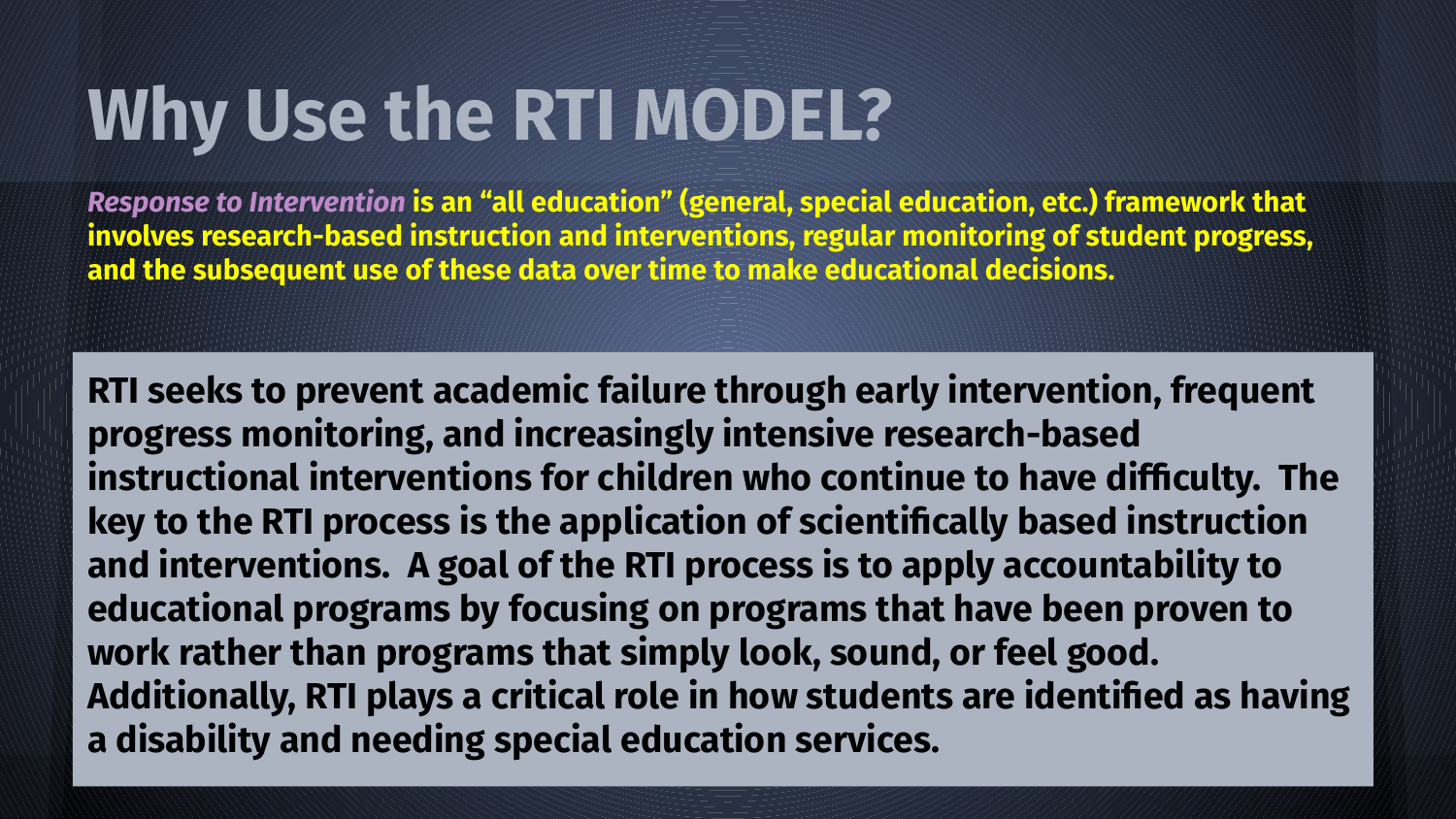

# Why Use the RTI MODEL?
Response to Intervention is an “all education” (general, special education, etc.) framework that involves research-based instruction and interventions, regular monitoring of student progress, and the subsequent use of these data over time to make educational decisions.

RTI seeks to prevent academic failure through early intervention, frequent progress monitoring, and increasingly intensive research-based instructional interventions for children who continue to have difficulty.  The key to the RTI process is the application of scientifically based instruction and interventions.  A goal of the RTI process is to apply accountability to educational programs by focusing on programs that have been proven to work rather than programs that simply look, sound, or feel good.  Additionally, RTI plays a critical role in how students are identified as having a disability and needing special education services.